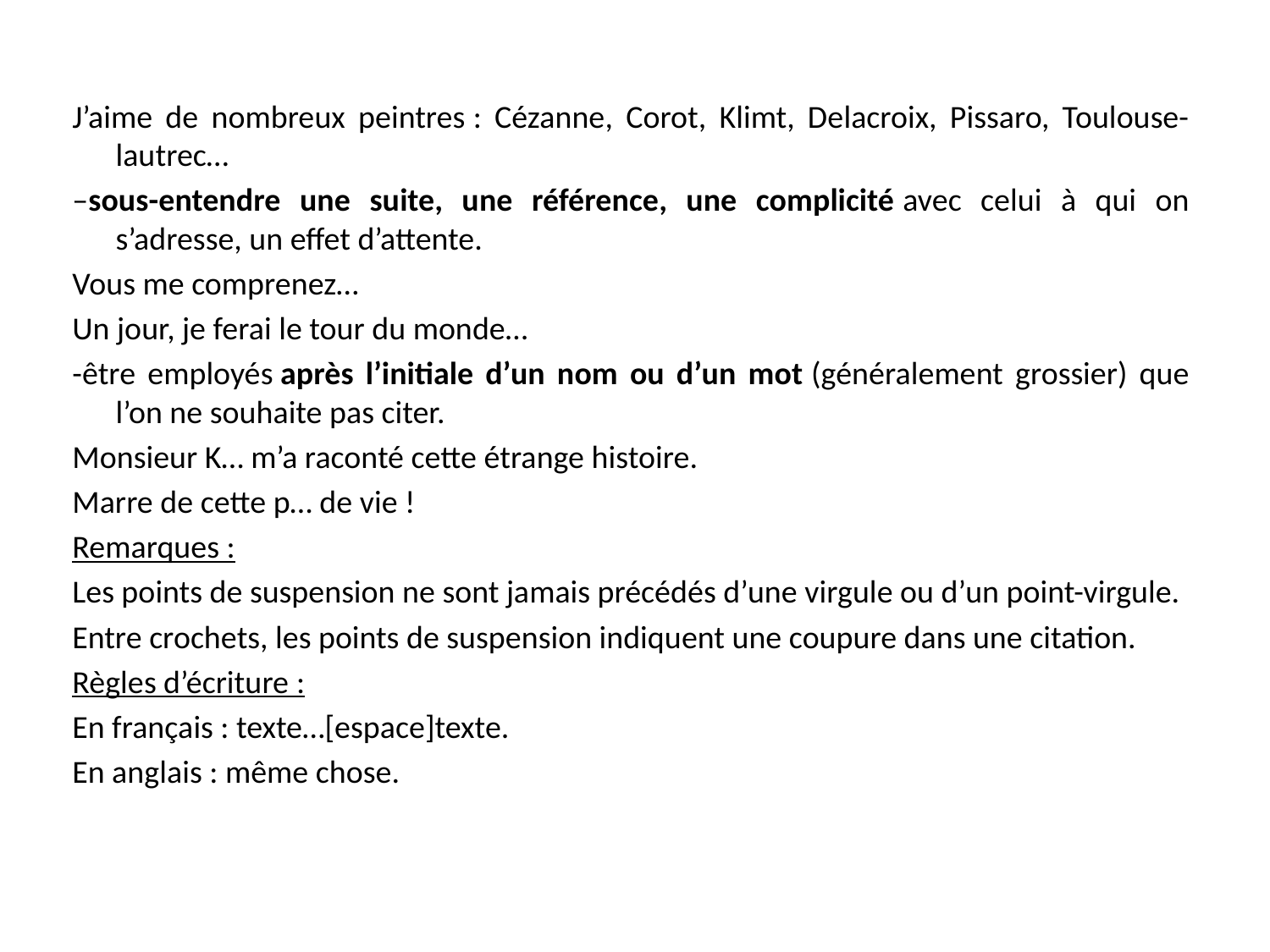

J’aime de nombreux peintres : Cézanne, Corot, Klimt, Delacroix, Pissaro, Toulouse-lautrec…
–sous-entendre une suite, une référence, une complicité avec celui à qui on s’adresse, un effet d’attente.
Vous me comprenez…
Un jour, je ferai le tour du monde…
-être employés après l’initiale d’un nom ou d’un mot (généralement grossier) que l’on ne souhaite pas citer.
Monsieur K… m’a raconté cette étrange histoire.
Marre de cette p… de vie !
Remarques :
Les points de suspension ne sont jamais précédés d’une virgule ou d’un point-virgule.
Entre crochets, les points de suspension indiquent une coupure dans une citation.
Règles d’écriture :
En français : texte…[espace]texte.
En anglais : même chose.